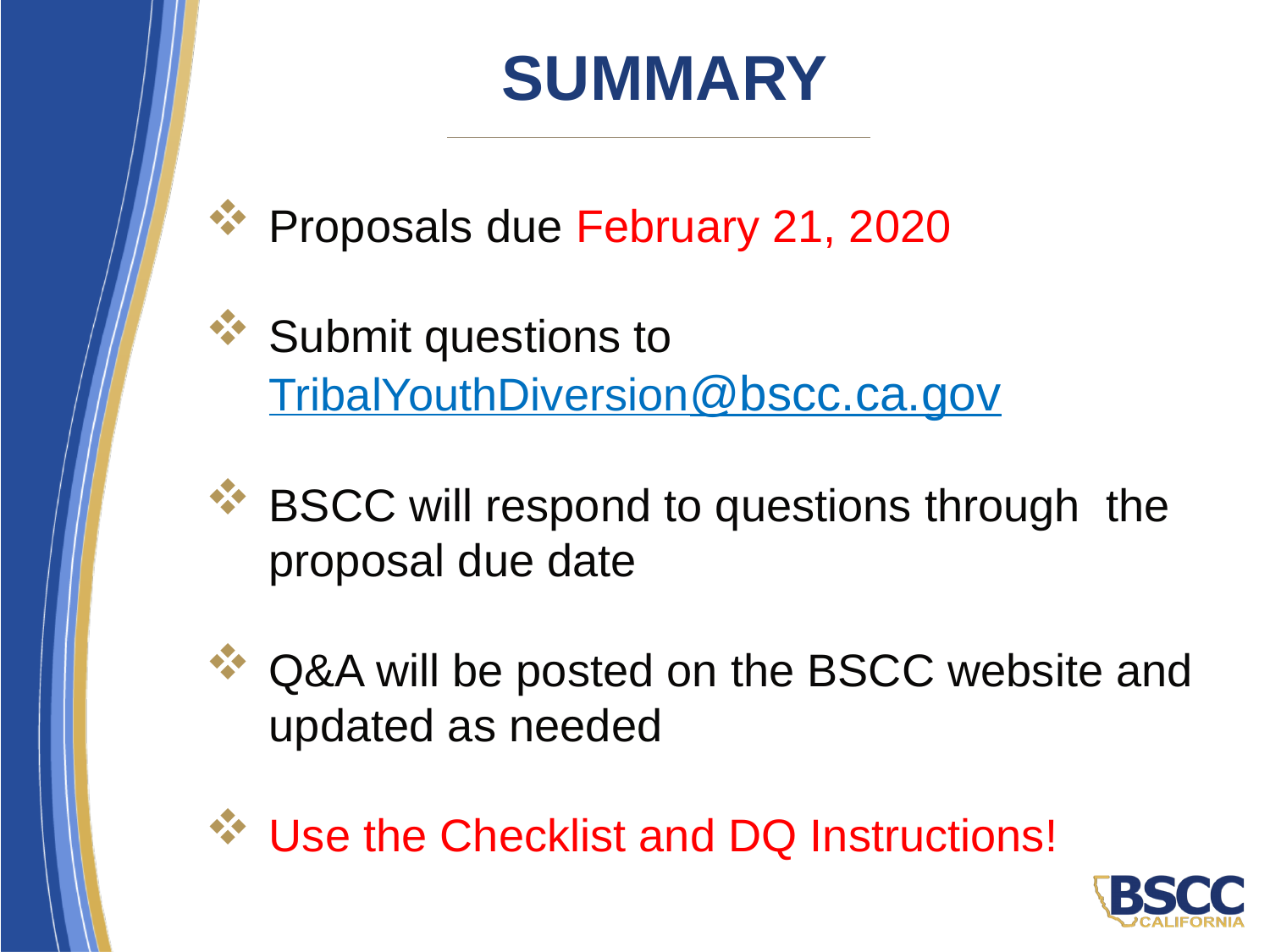

# Summary
Proposals due February 21, 2020

Submit questions to TribalYouthDiversion@bscc.ca.gov

BSCC will respond to questions through  the proposal due date

Q&A will be posted on the BSCC website and updated as needed

Use the Checklist and DQ Instructions!